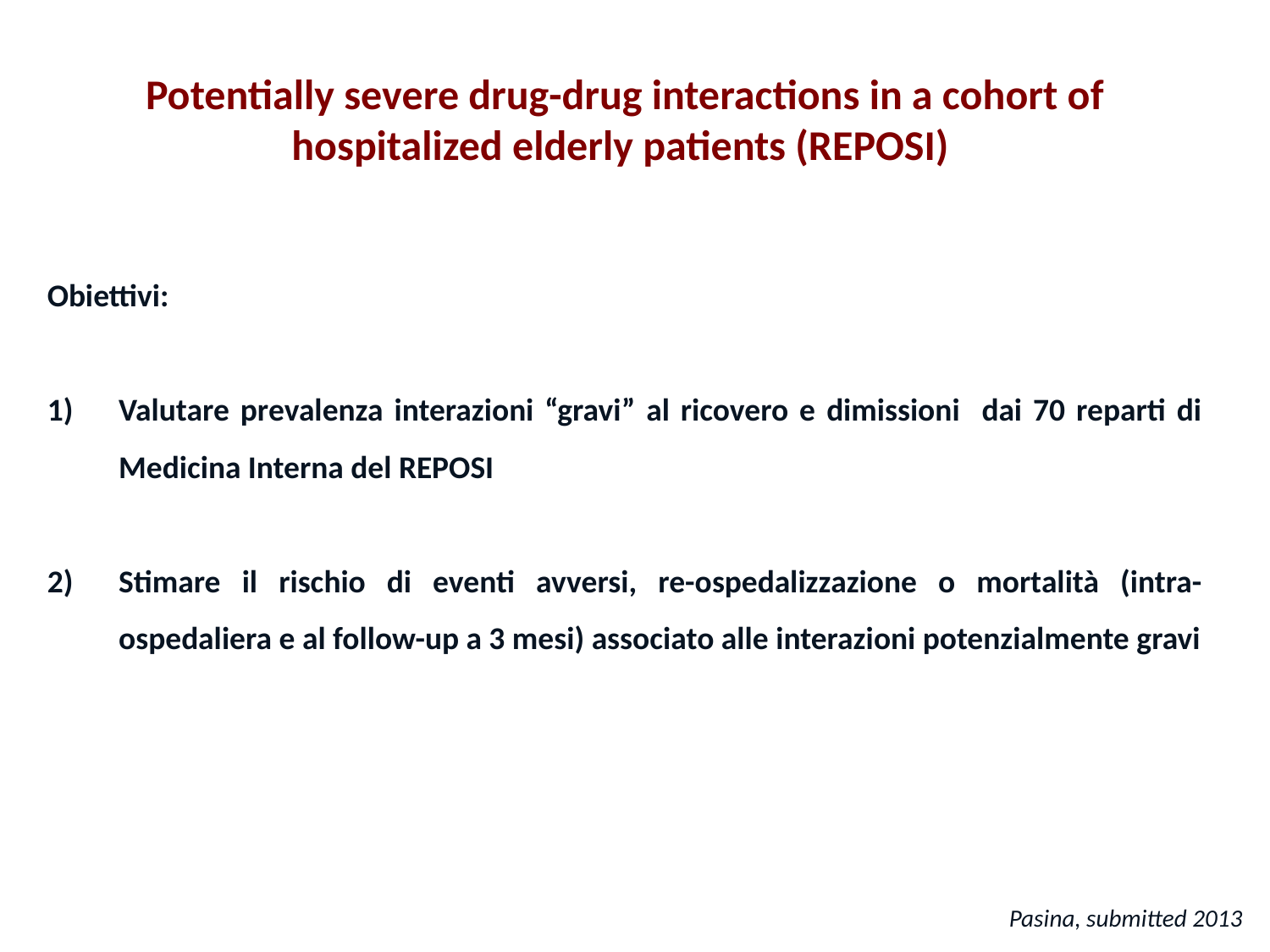

Potentially severe drug-drug interactions in a cohort of hospitalized elderly patients (REPOSI)
Obiettivi:

Valutare prevalenza interazioni “gravi” al ricovero e dimissioni  dai 70 reparti di Medicina Interna del REPOSI

Stimare il rischio di eventi avversi, re-ospedalizzazione o mortalità (intra-ospedaliera e al follow-up a 3 mesi) associato alle interazioni potenzialmente gravi
Pasina, submitted 2013